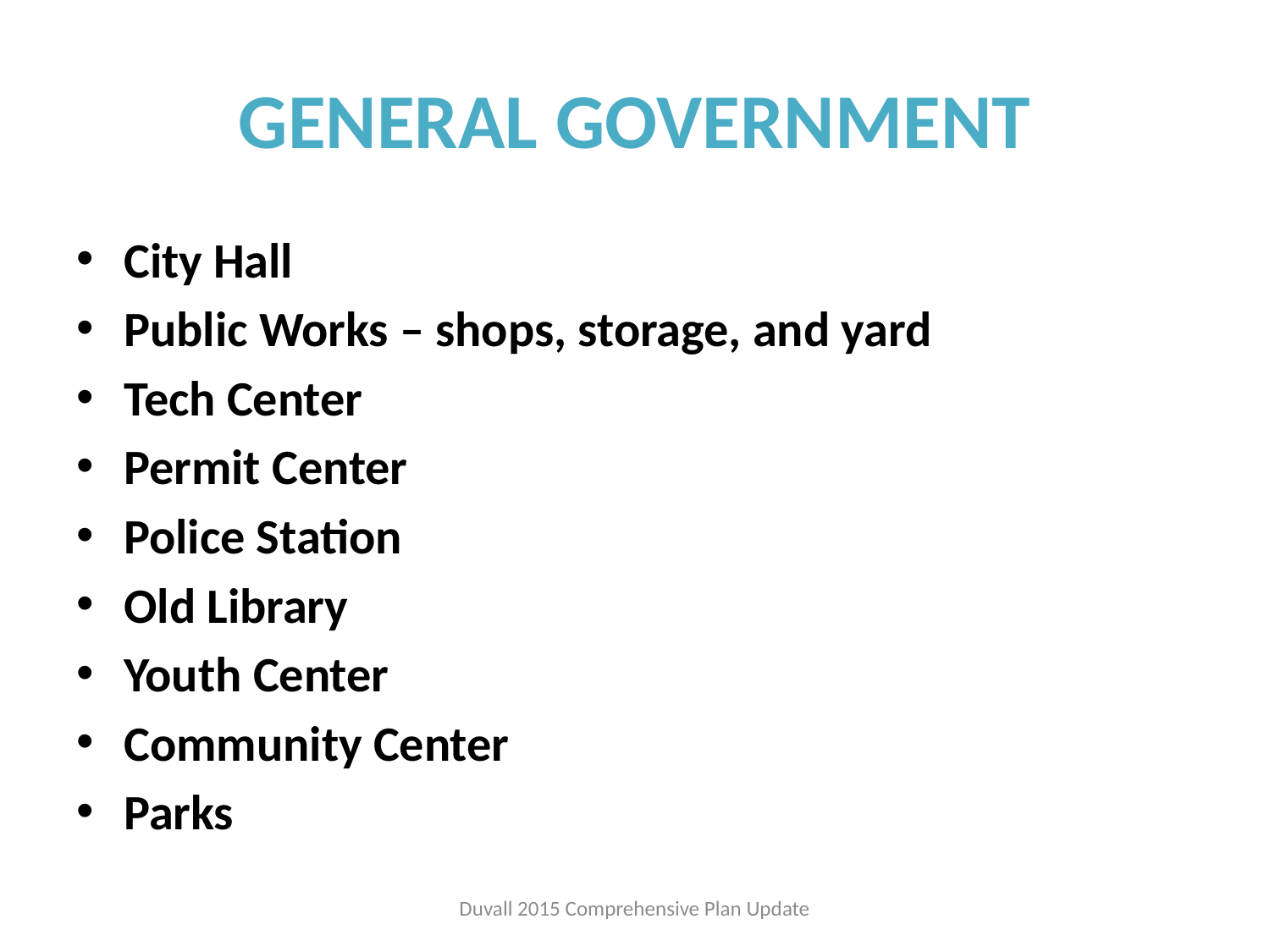

# GENERAL GOVERNMENT
City Hall
Public Works – shops, storage, and yard
Tech Center
Permit Center
Police Station
Old Library
Youth Center
Community Center
Parks

Duvall 2015 Comprehensive Plan Update